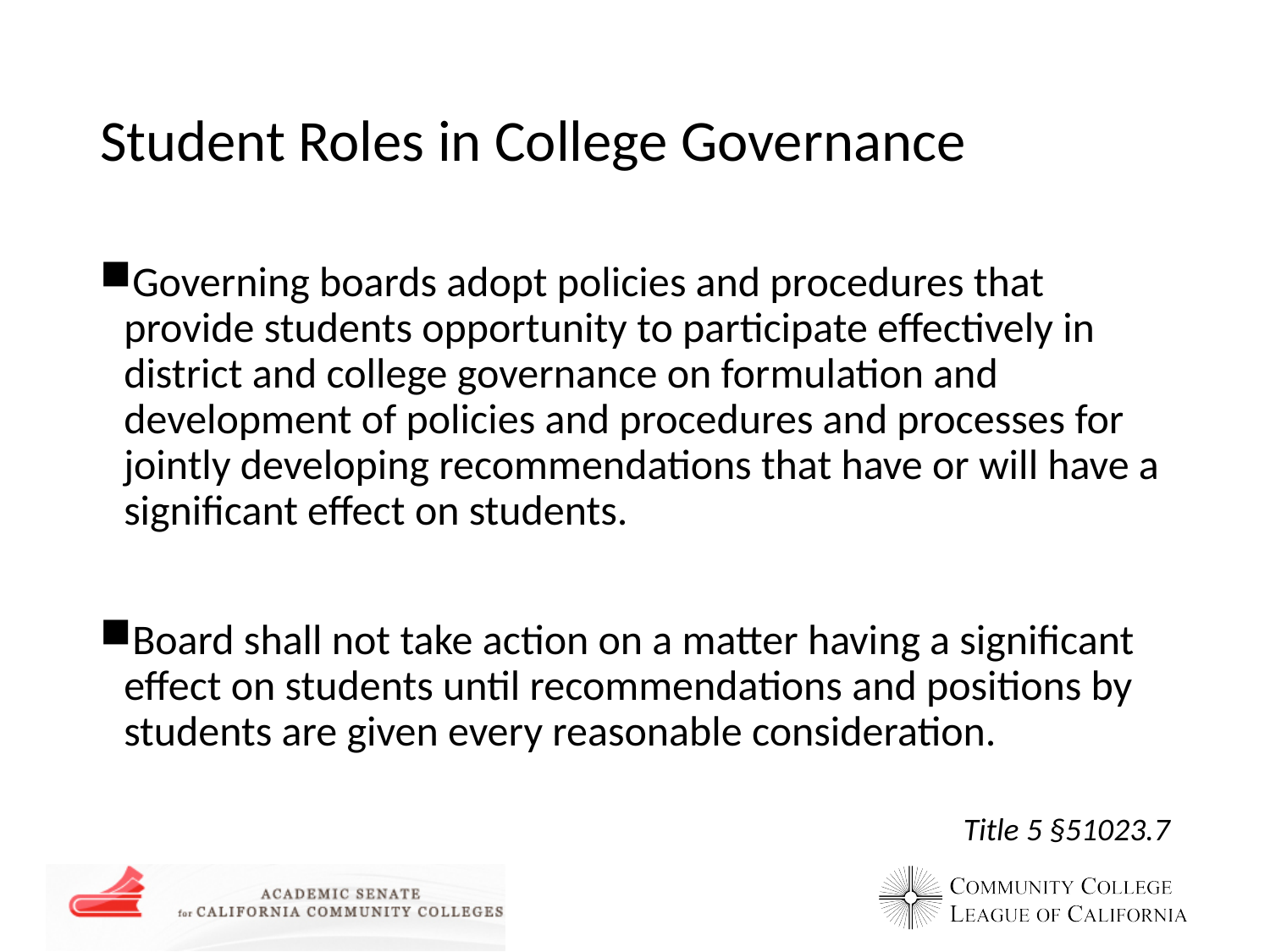

# Student Roles in College Governance
Governing boards adopt policies and procedures that provide students opportunity to participate effectively in district and college governance on formulation and development of policies and procedures and processes for jointly developing recommendations that have or will have a significant effect on students.

Board shall not take action on a matter having a significant effect on students until recommendations and positions by students are given every reasonable consideration.

Title 5 §51023.7